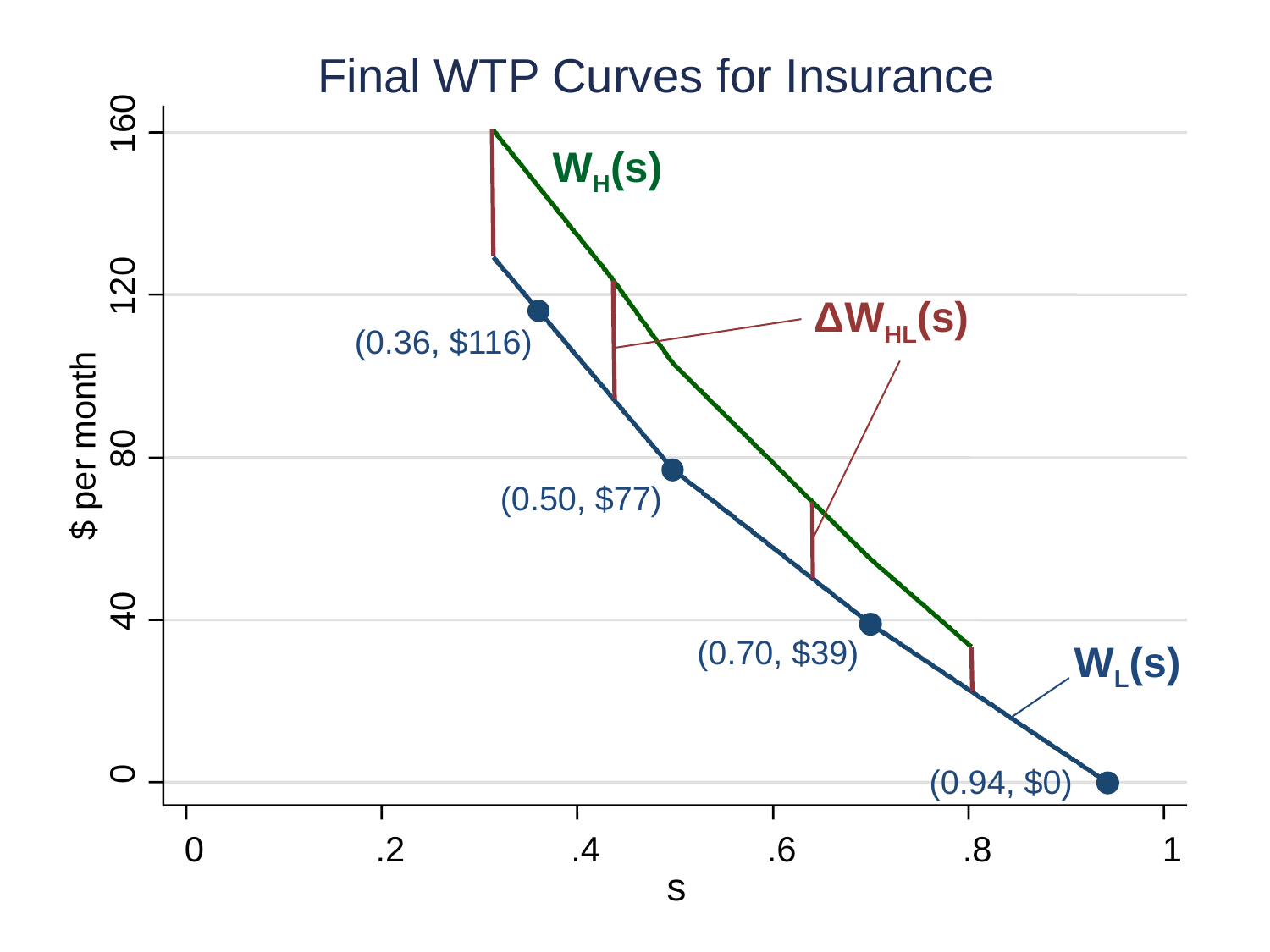

Final WTP Curves for Insurance

160

WH(s)

120

ΔWHL(s)

(0.36, $116)
$ per month
80

  (0.50, $77)

40

  (0.70, $39)
WL(s)

0
(0.94, $0)

0
.2
.4
.6
.8
1
s